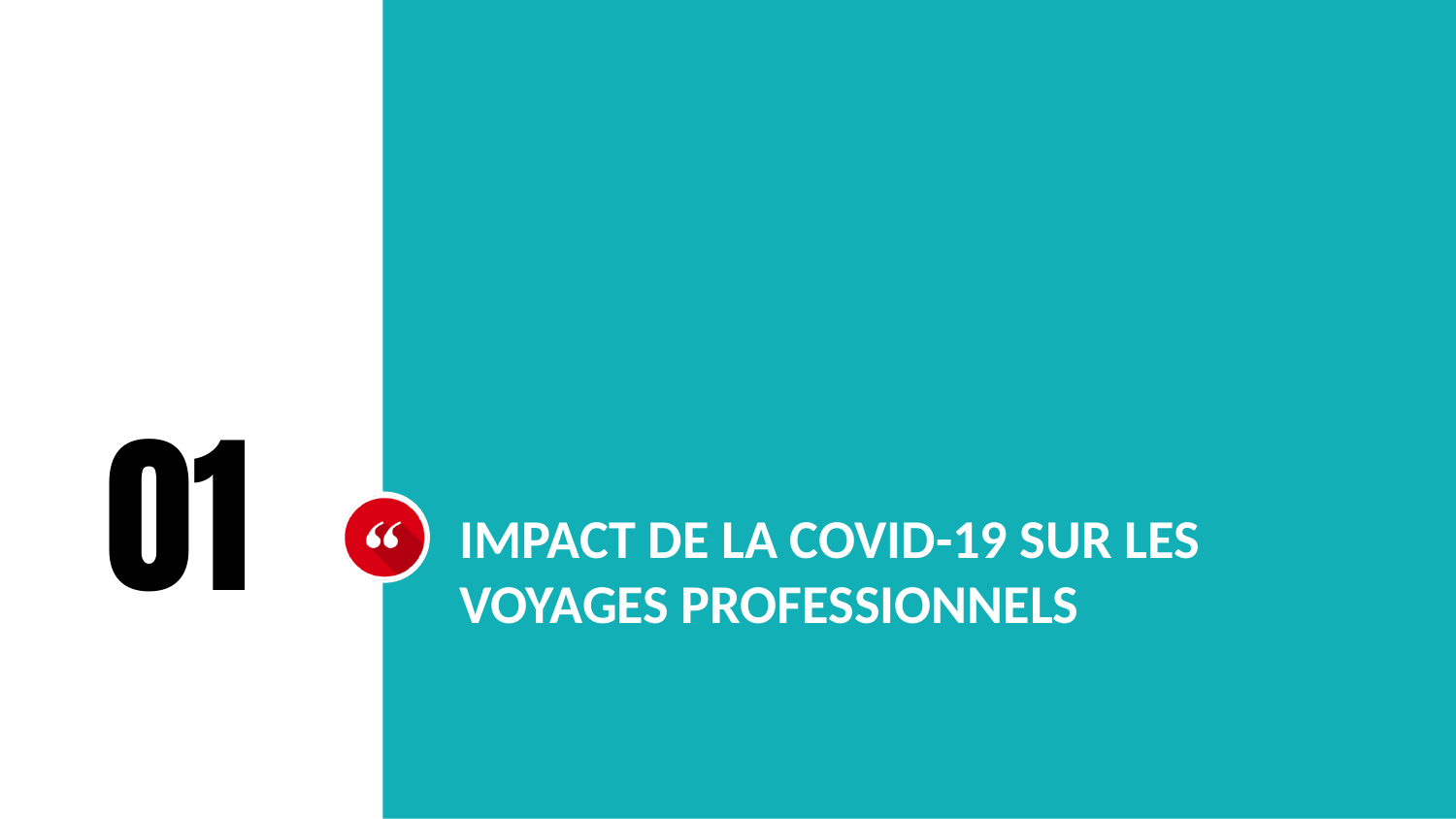

IMPACT DE LA COVID-19 SUR LES VOYAGES PROFESSIONNELS